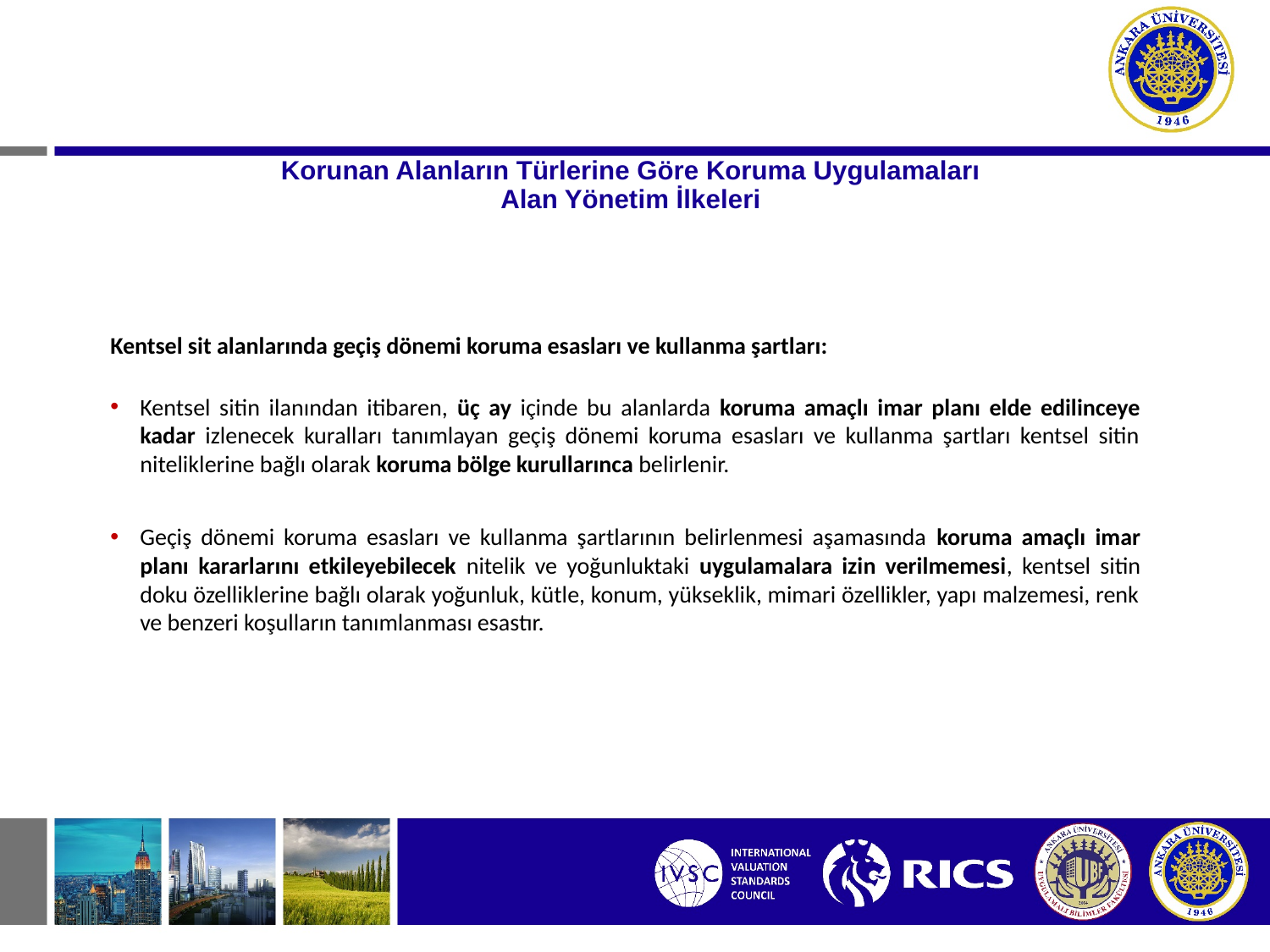

# Korunan Alanların Türlerine Göre Koruma Uygulamaları Alan Yönetim İlkeleri
Kentsel sit alanlarında geçiş dönemi koruma esasları ve kullanma şartları:

Kentsel sitin ilanından itibaren, üç ay içinde bu alanlarda koruma amaçlı imar planı elde edilinceye kadar izlenecek kuralları tanımlayan geçiş dönemi koruma esasları ve kullanma şartları kentsel sitin niteliklerine bağlı olarak koruma bölge kurullarınca belirlenir.

Geçiş dönemi koruma esasları ve kullanma şartlarının belirlenmesi aşamasında koruma amaçlı imar planı kararlarını etkileyebilecek nitelik ve yoğunluktaki uygulamalara izin verilmemesi, kentsel sitin doku özelliklerine bağlı olarak yoğunluk, kütle, konum, yükseklik, mimari özellikler, yapı malzemesi, renk ve benzeri koşulların tanımlanması esastır.